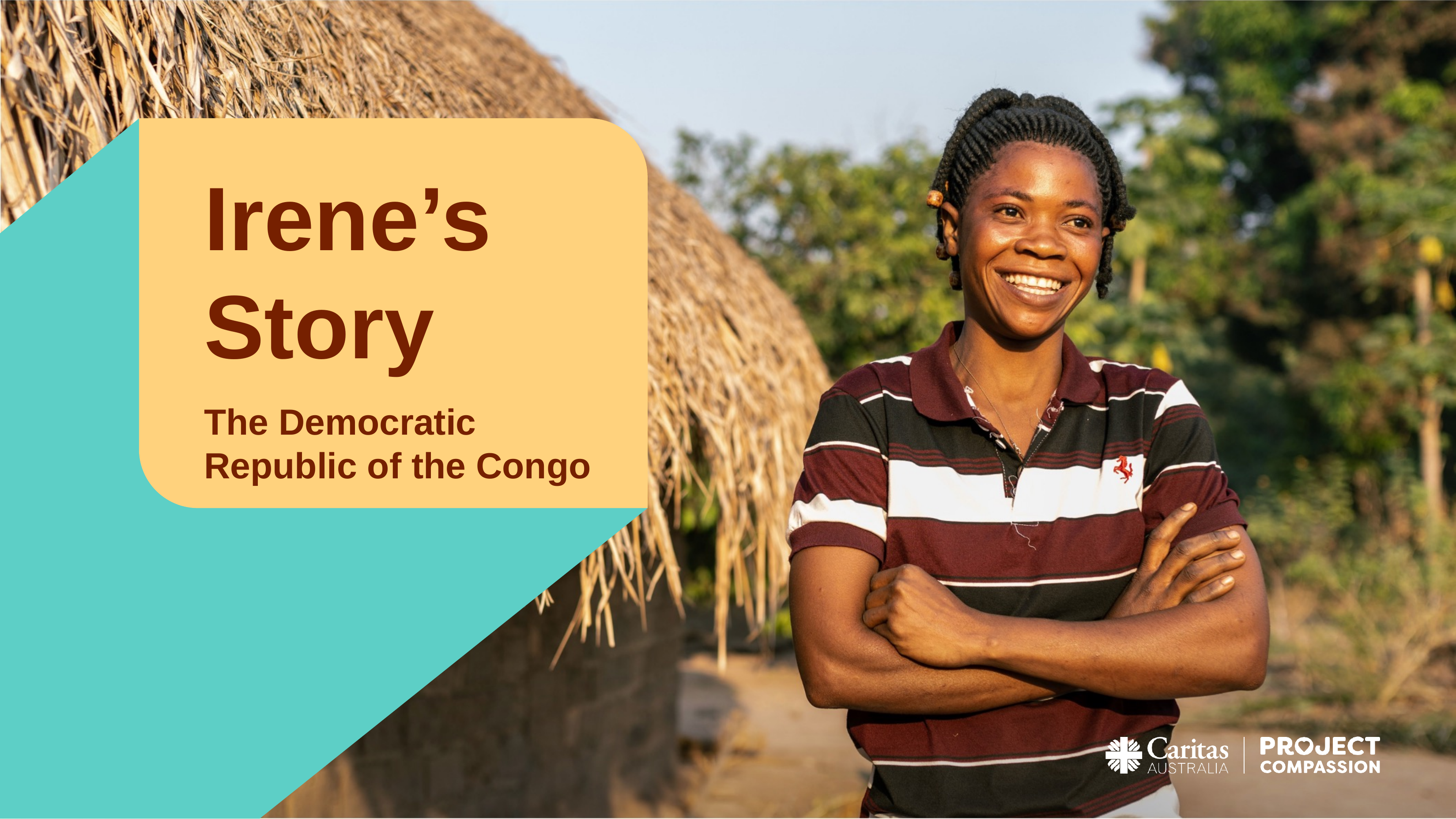

Irene’s Story
The Democratic Republic of the Congo